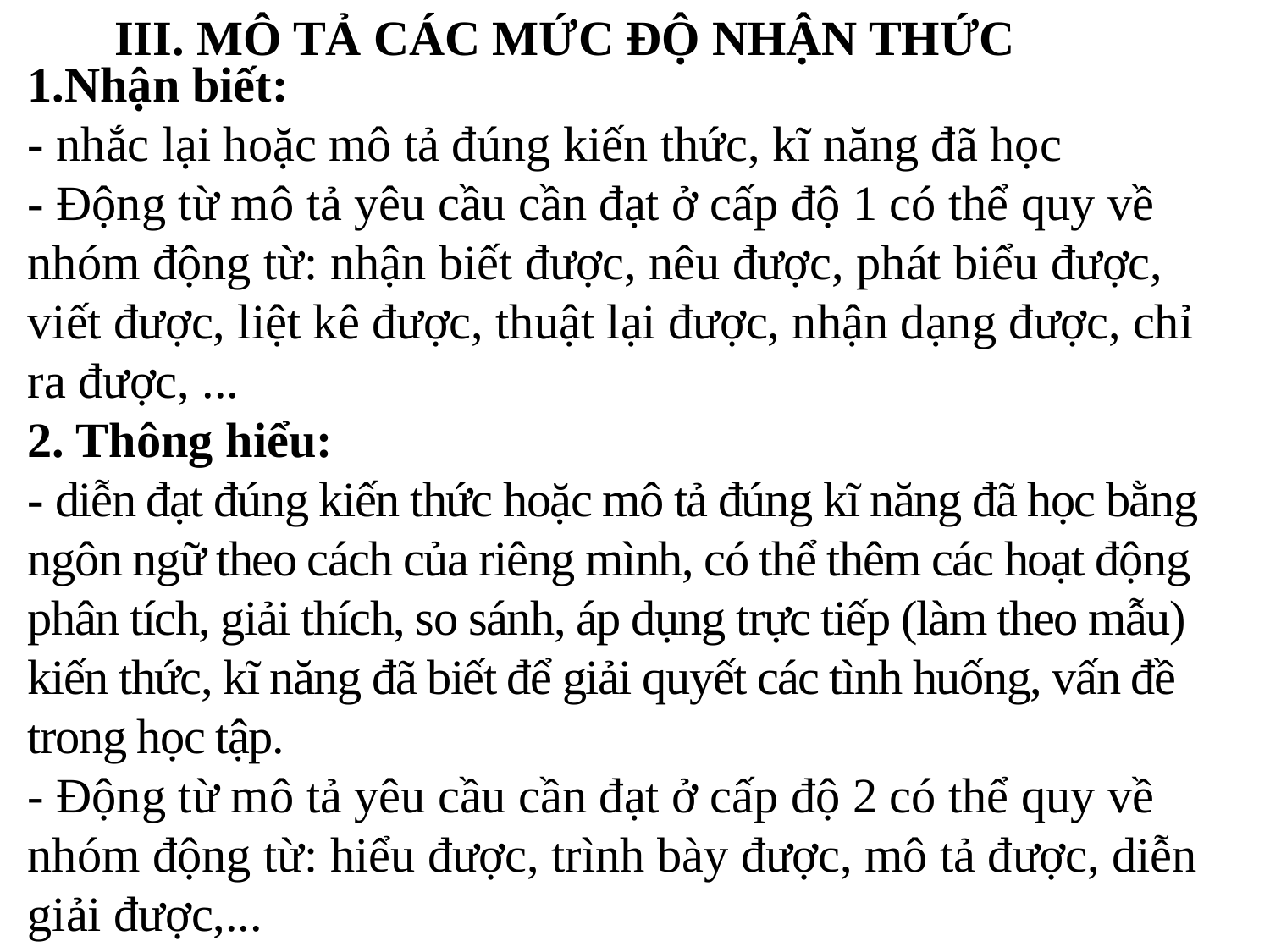

III. MÔ TẢ CÁC MỨC ĐỘ NHẬN THỨC
1.Nhận biết:
- nhắc lại hoặc mô tả đúng kiến thức, kĩ năng đã học
- Động từ mô tả yêu cầu cần đạt ở cấp độ 1 có thể quy về nhóm động từ: nhận biết được, nêu được, phát biểu được, viết được, liệt kê được, thuật lại được, nhận dạng được, chỉ ra được, ...
2. Thông hiểu:
- diễn đạt đúng kiến thức hoặc mô tả đúng kĩ năng đã học bằng ngôn ngữ theo cách của riêng mình, có thể thêm các hoạt động phân tích, giải thích, so sánh, áp dụng trực tiếp (làm theo mẫu) kiến thức, kĩ năng đã biết để giải quyết các tình huống, vấn đề trong học tập.
- Động từ mô tả yêu cầu cần đạt ở cấp độ 2 có thể quy về nhóm động từ: hiểu được, trình bày được, mô tả được, diễn giải được,...